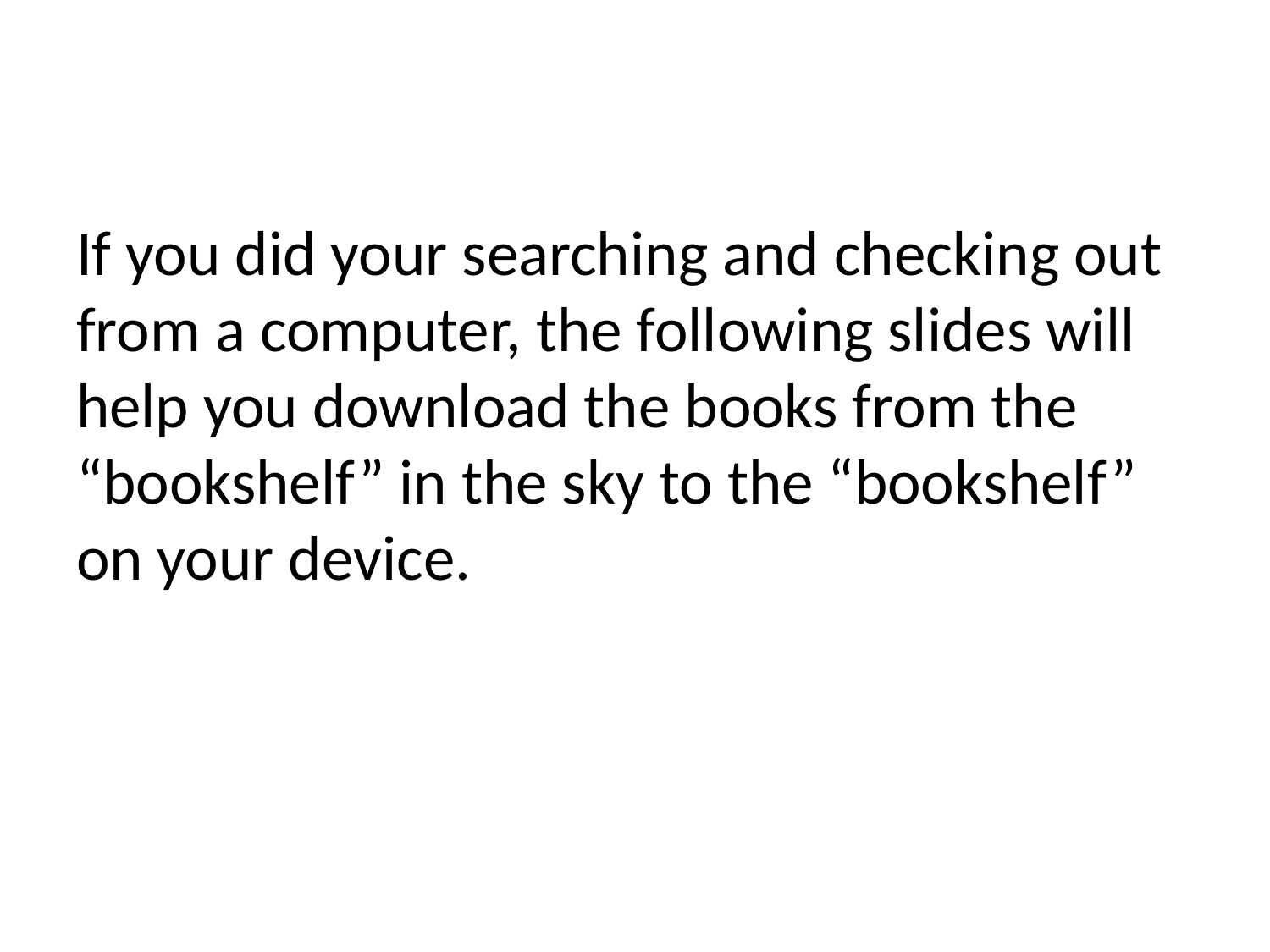

If you did your searching and checking out from a computer, the following slides will help you download the books from the “bookshelf” in the sky to the “bookshelf” on your device.